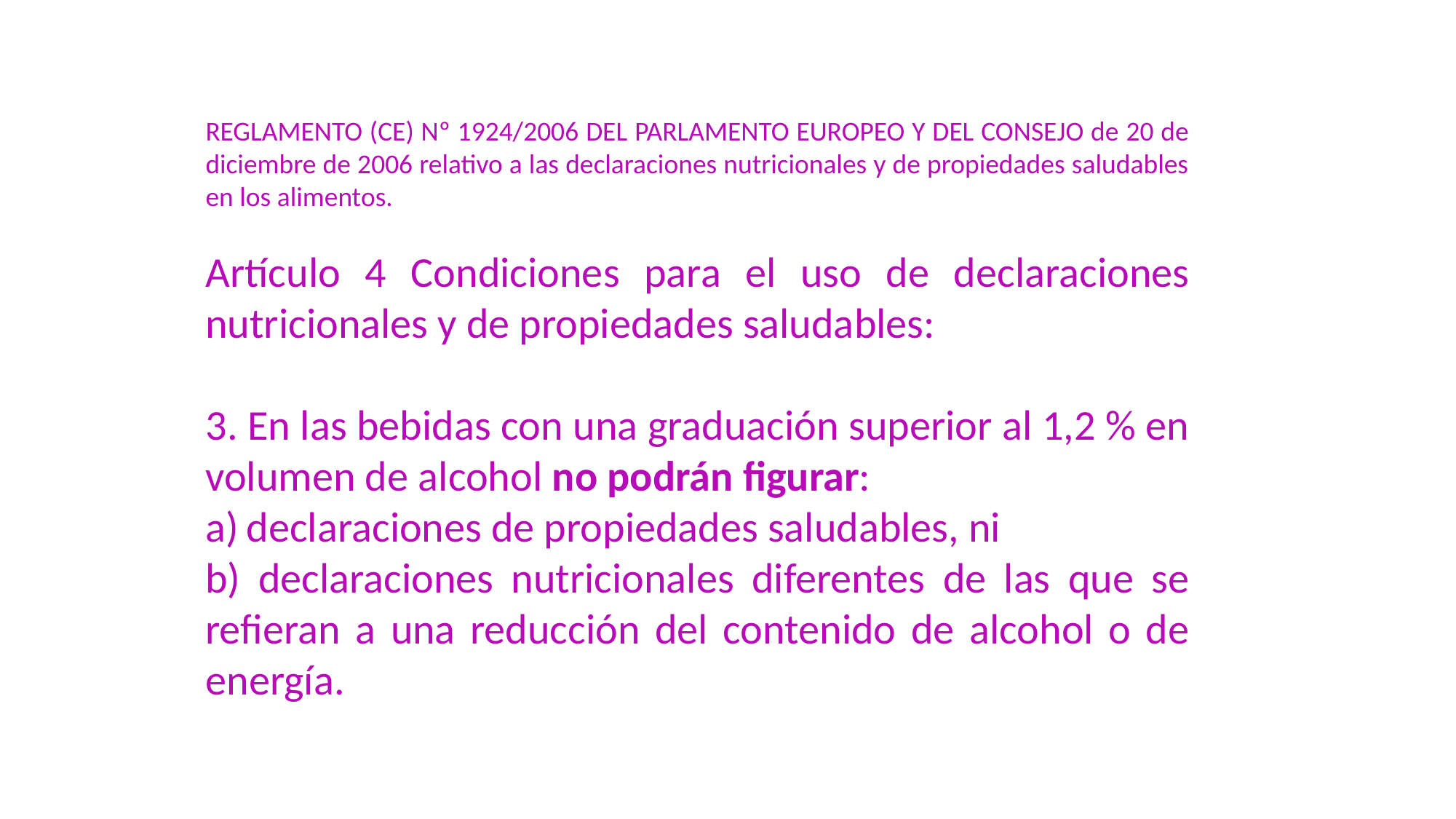

REGLAMENTO (CE) Nº 1924/2006 DEL PARLAMENTO EUROPEO Y DEL CONSEJO de 20 de diciembre de 2006 relativo a las declaraciones nutricionales y de propiedades saludables en los alimentos.

Artículo 4 Condiciones para el uso de declaraciones nutricionales y de propiedades saludables:

3. En las bebidas con una graduación superior al 1,2 % en volumen de alcohol no podrán figurar:
declaraciones de propiedades saludables, ni
b) declaraciones nutricionales diferentes de las que se refieran a una reducción del contenido de alcohol o de energía.